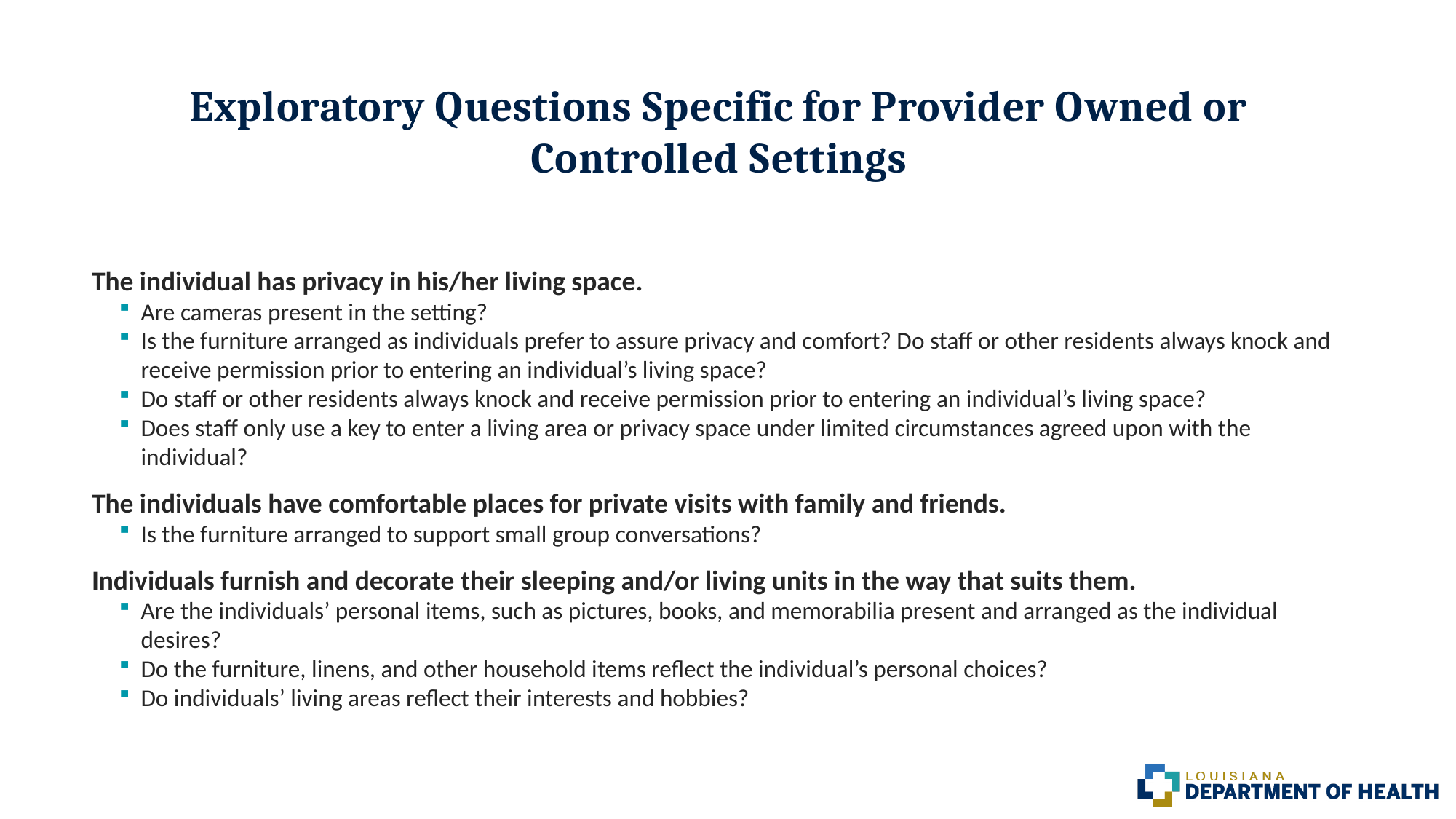

# Exploratory Questions Specific for Provider Owned or Controlled Settings

The individual has privacy in his/her living space.
Are cameras present in the setting?
Is the furniture arranged as individuals prefer to assure privacy and comfort? Do staff or other residents always knock and receive permission prior to entering an individual’s living space?
Do staff or other residents always knock and receive permission prior to entering an individual’s living space?
Does staff only use a key to enter a living area or privacy space under limited circumstances agreed upon with the individual?
The individuals have comfortable places for private visits with family and friends.
Is the furniture arranged to support small group conversations?
Individuals furnish and decorate their sleeping and/or living units in the way that suits them.
Are the individuals’ personal items, such as pictures, books, and memorabilia present and arranged as the individual desires?
Do the furniture, linens, and other household items reflect the individual’s personal choices?
Do individuals’ living areas reflect their interests and hobbies?